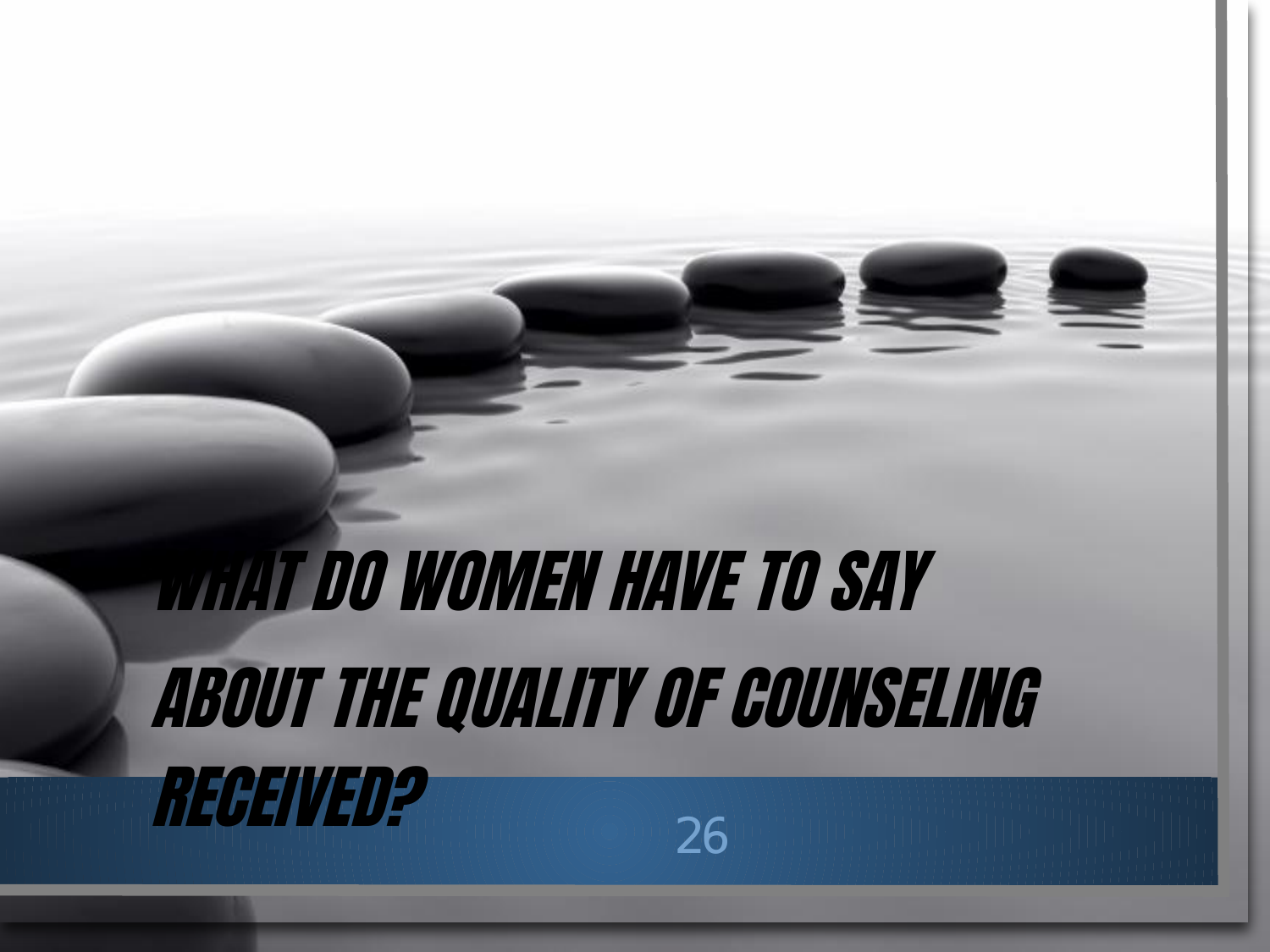

What do Women Have to Say
About the Quality of Counseling Received?
26